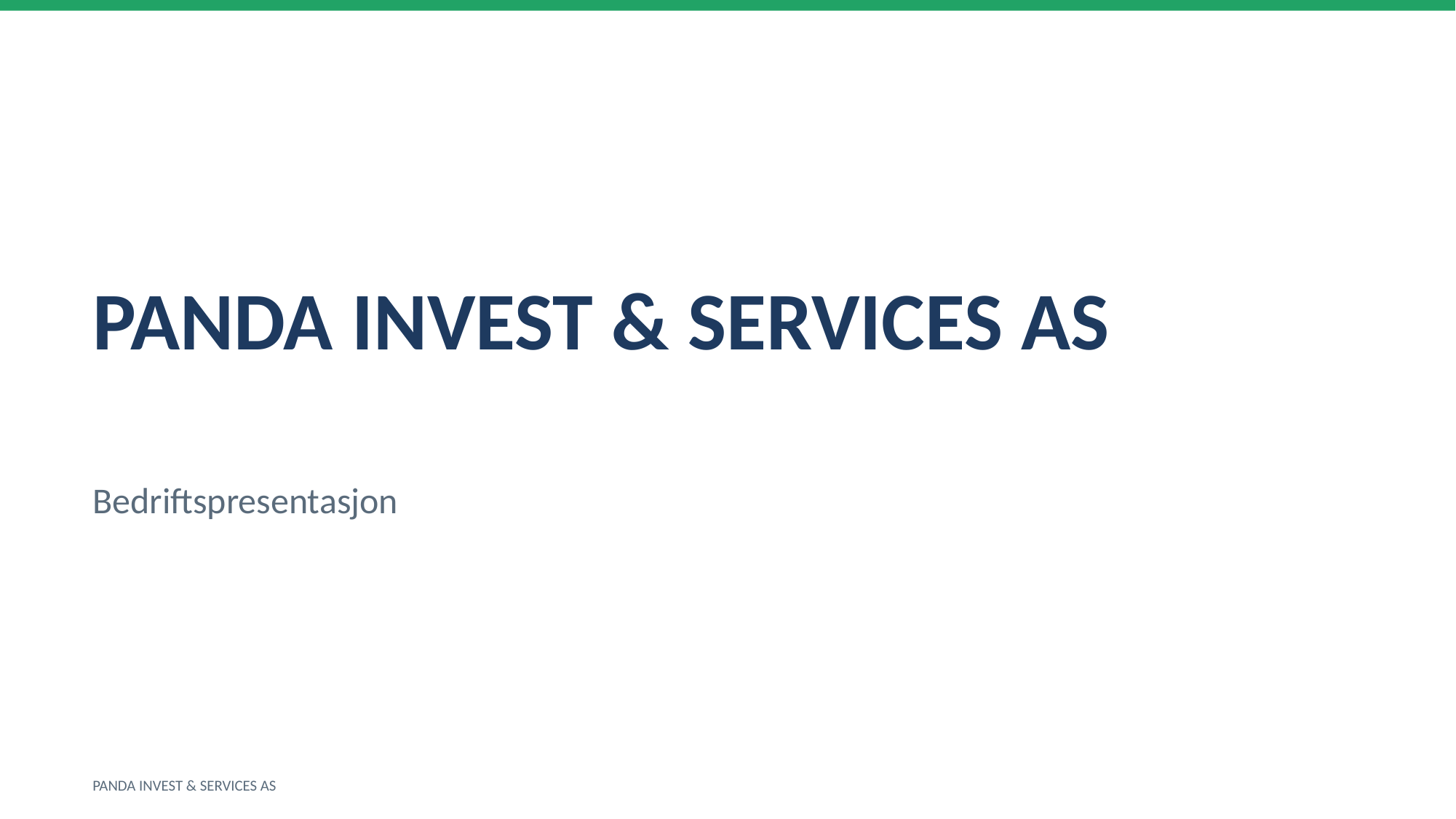

PANDA INVEST & SERVICES AS
Bedriftspresentasjon
PANDA INVEST & SERVICES AS